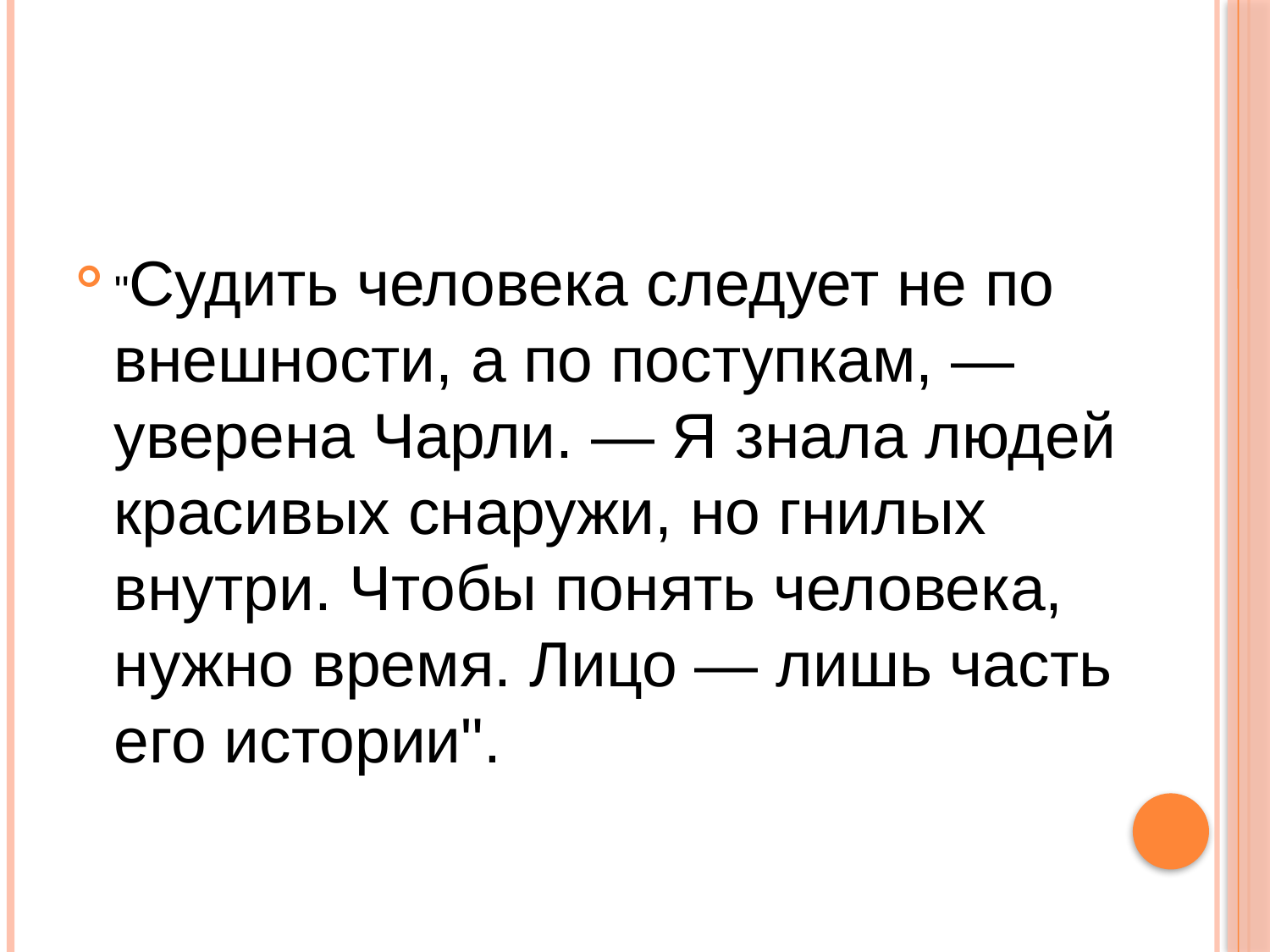

#
"Судить человека следует не по внешности, а по поступкам, — уверена Чарли. — Я знала людей красивых снаружи, но гнилых внутри. Чтобы понять человека, нужно время. Лицо — лишь часть его истории".